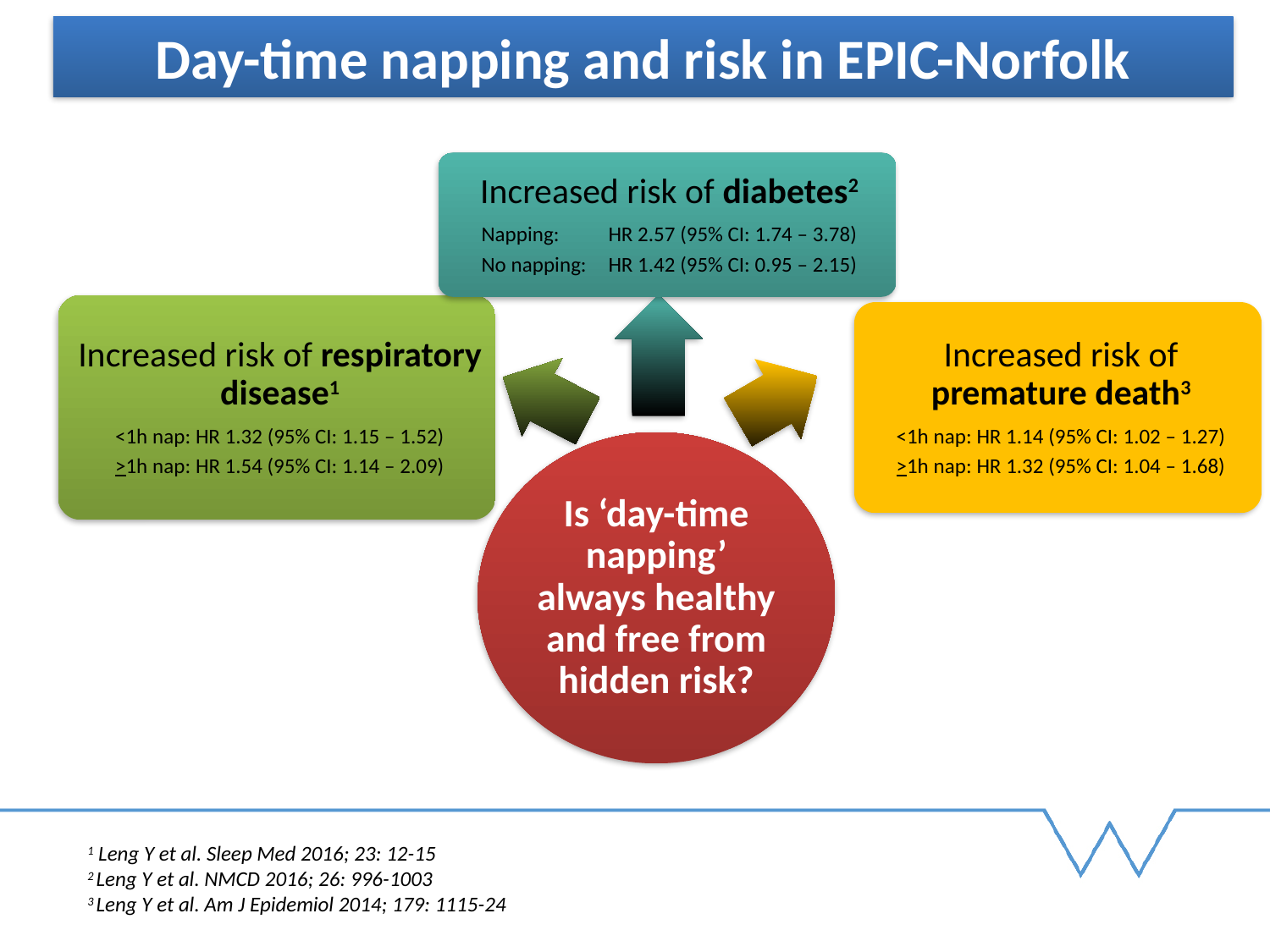

Day-time napping and risk in EPIC-Norfolk
Is ‘day-time napping’ always healthy and free from hidden risk?
Increased risk of respiratory disease1
<1h nap: HR 1.32 (95% CI: 1.15 – 1.52)
>1h nap: HR 1.54 (95% CI: 1.14 – 2.09)
Increased risk of diabetes2
Napping: 	HR 2.57 (95% CI: 1.74 – 3.78)
No napping: 	HR 1.42 (95% CI: 0.95 – 2.15)
Increased risk of premature death3
<1h nap: HR 1.14 (95% CI: 1.02 – 1.27)
>1h nap: HR 1.32 (95% CI: 1.04 – 1.68)
1 Leng Y et al. Sleep Med 2016; 23: 12-15
2 Leng Y et al. NMCD 2016; 26: 996-1003
3 Leng Y et al. Am J Epidemiol 2014; 179: 1115-24